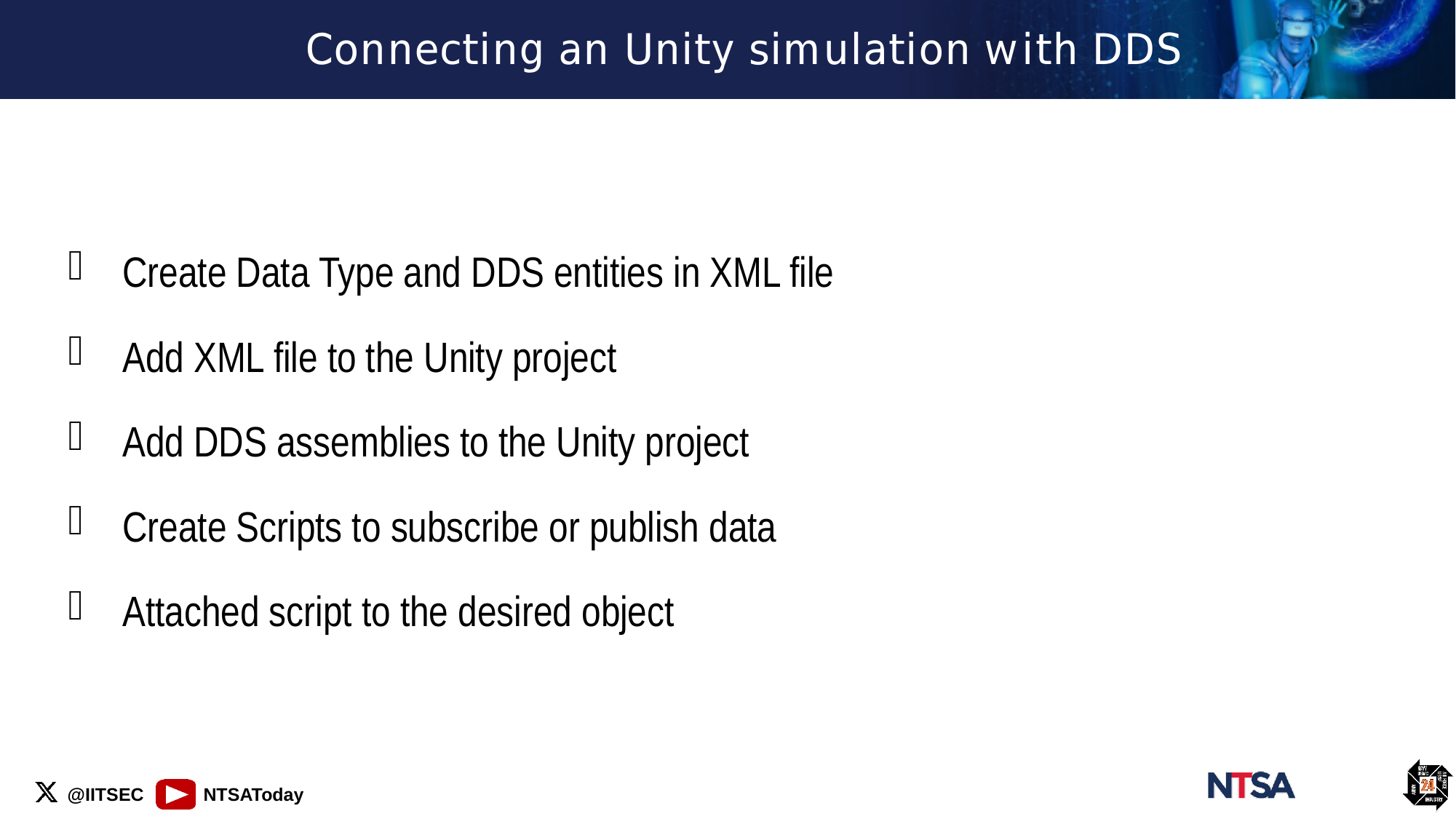

# Connecting an Unity simulation with DDS
Create Data Type and DDS entities in XML file
Add XML file to the Unity project
Add DDS assemblies to the Unity project
Create Scripts to subscribe or publish data
Attached script to the desired object